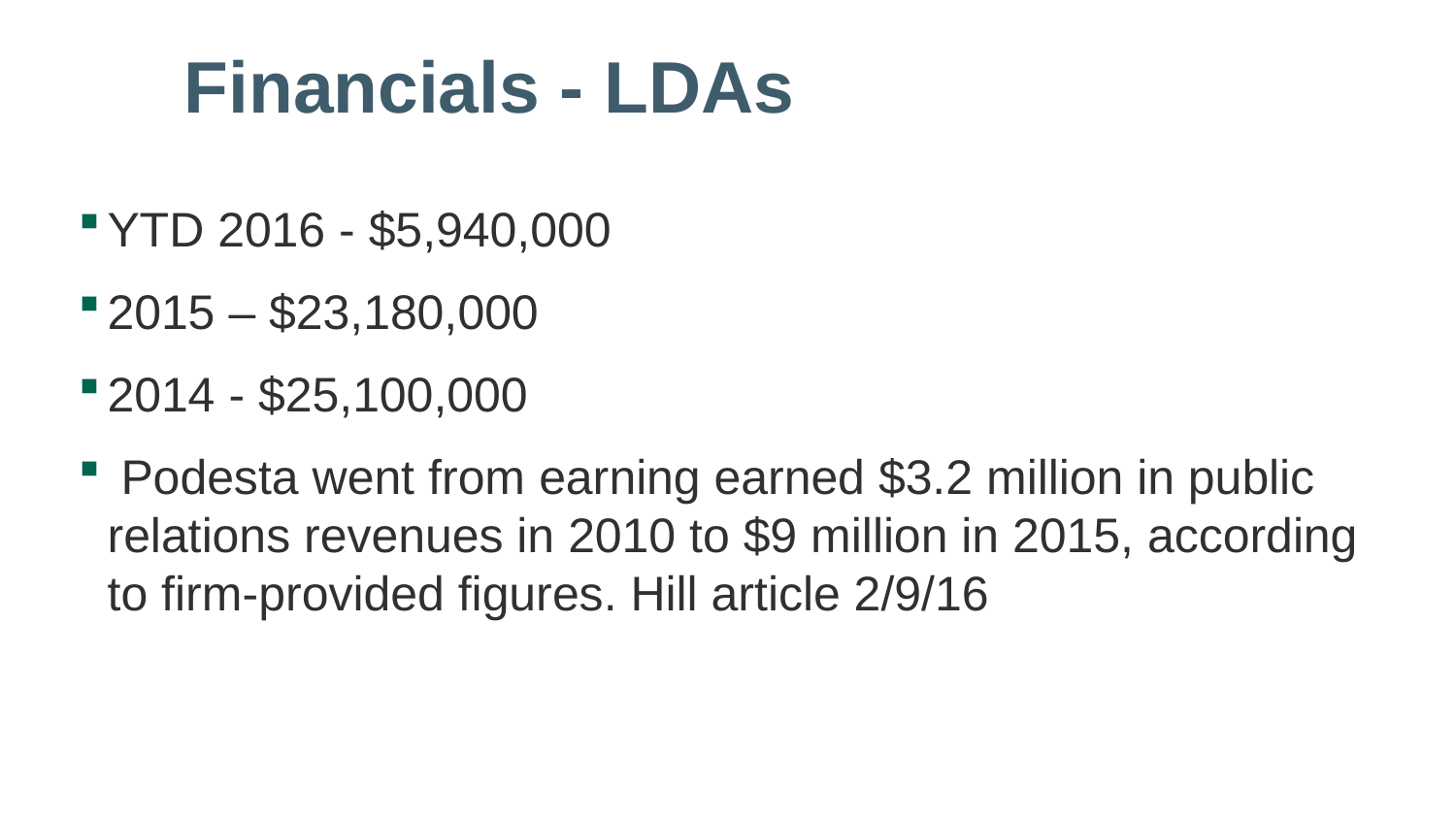

# Financials - LDAs
YTD 2016 - $5,940,000
2015 – $23,180,000
2014 - $25,100,000
 Podesta went from earning earned $3.2 million in public relations revenues in 2010 to $9 million in 2015, according to firm-provided figures. Hill article 2/9/16